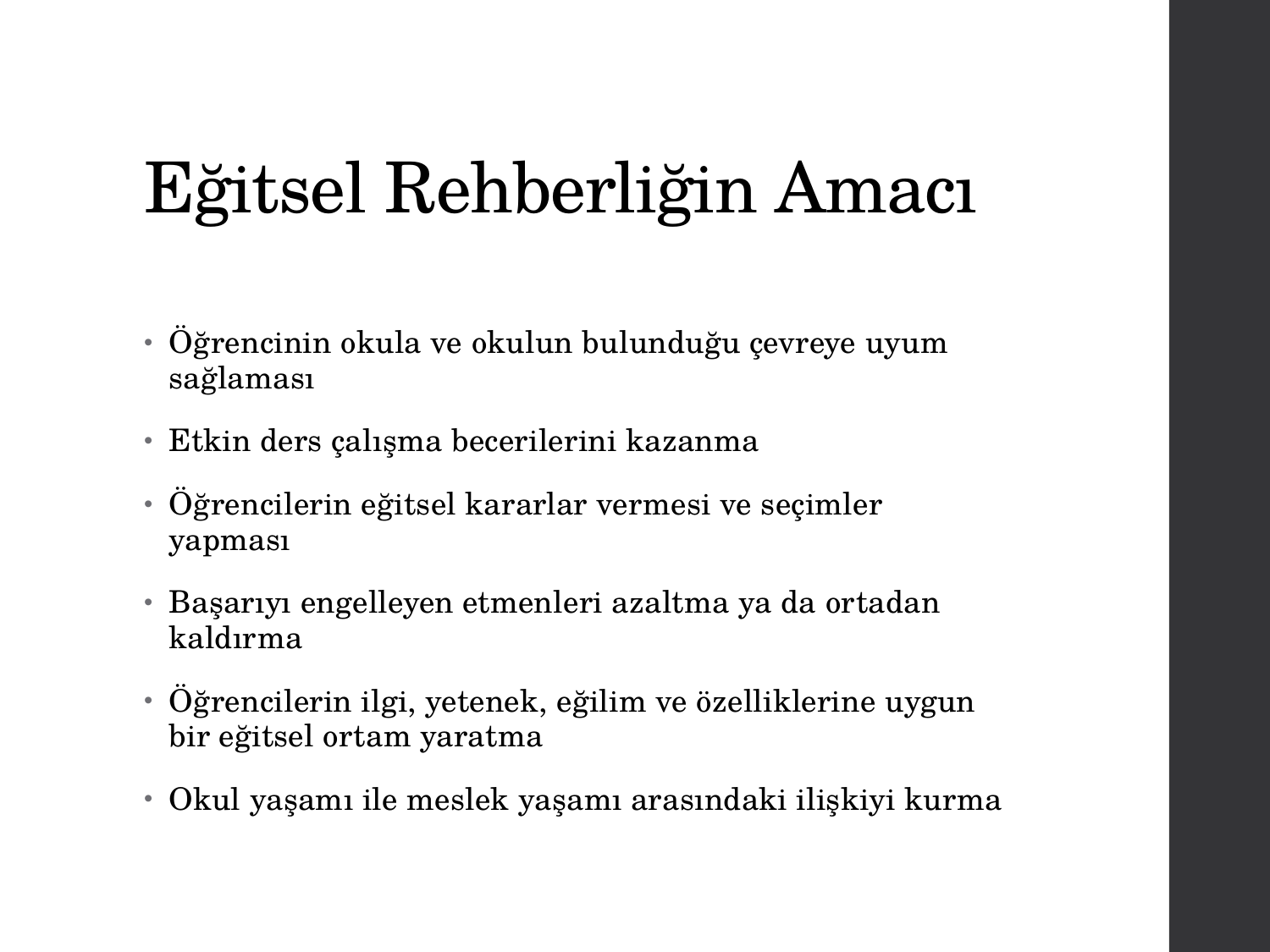

# Eğitsel Rehberliğin Amacı

Öğrencinin okula ve okulun bulunduğu çevreye uyum sağlaması
Etkin ders çalışma becerilerini kazanma
Öğrencilerin eğitsel kararlar vermesi ve seçimler yapması
Başarıyı engelleyen etmenleri azaltma ya da ortadan kaldırma
Öğrencilerin ilgi, yetenek, eğilim ve özelliklerine uygun bir eğitsel ortam yaratma
Okul yaşamı ile meslek yaşamı arasındaki ilişkiyi kurma